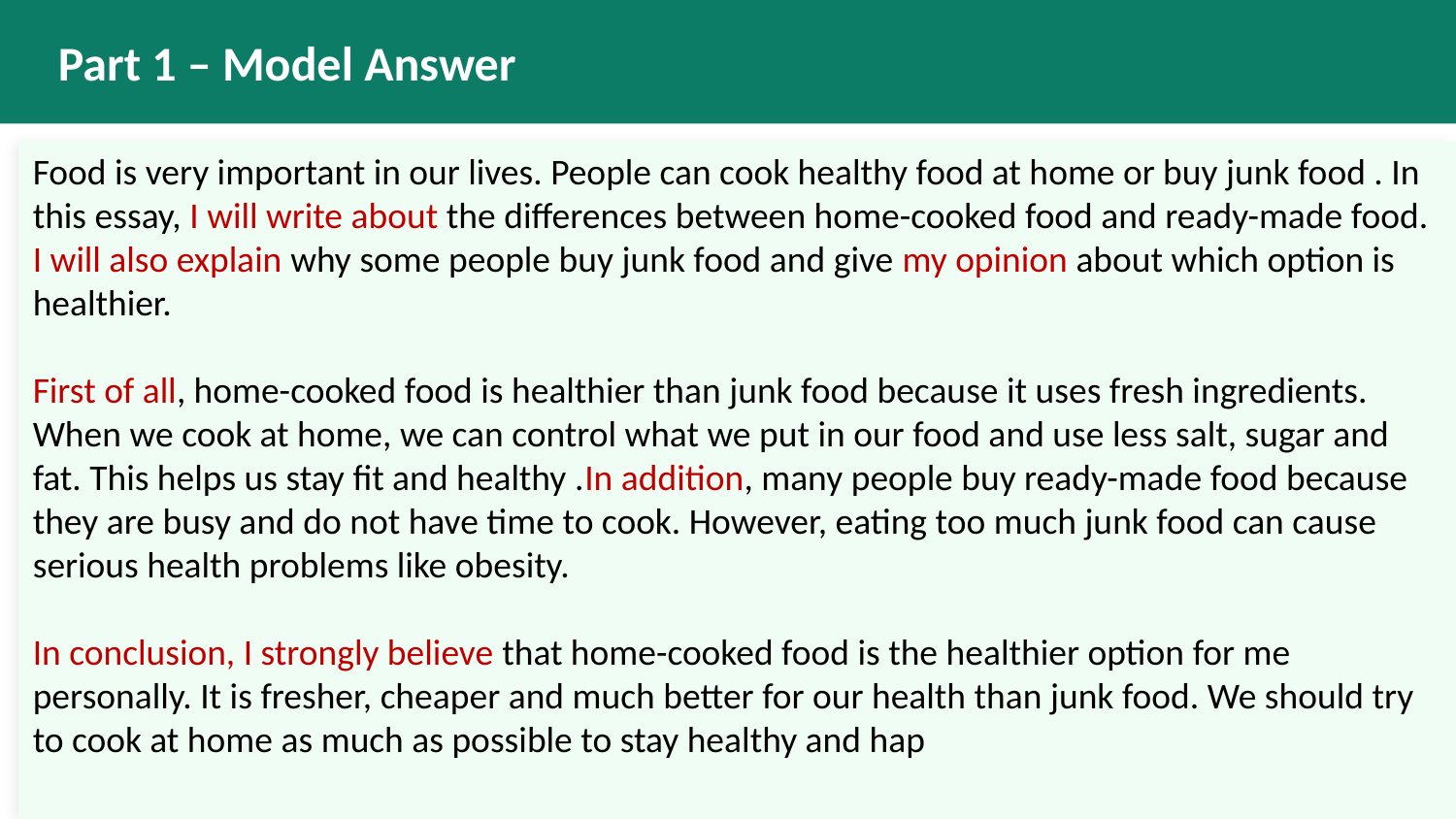

Part 1 – Model Answer
Food is very important in our lives. People can cook healthy food at home or buy junk food . In this essay, I will write about the differences between home-cooked food and ready-made food. I will also explain why some people buy junk food and give my opinion about which option is healthier.

First of all, home-cooked food is healthier than junk food because it uses fresh ingredients. When we cook at home, we can control what we put in our food and use less salt, sugar and fat. This helps us stay fit and healthy .In addition, many people buy ready-made food because they are busy and do not have time to cook. However, eating too much junk food can cause serious health problems like obesity.

In conclusion, I strongly believe that home-cooked food is the healthier option for me personally. It is fresher, cheaper and much better for our health than junk food. We should try to cook at home as much as possible to stay healthy and hap

📌 Paragraph 3: Conclusion  (Cover Prompt 3 – Your opinion on healthy food)